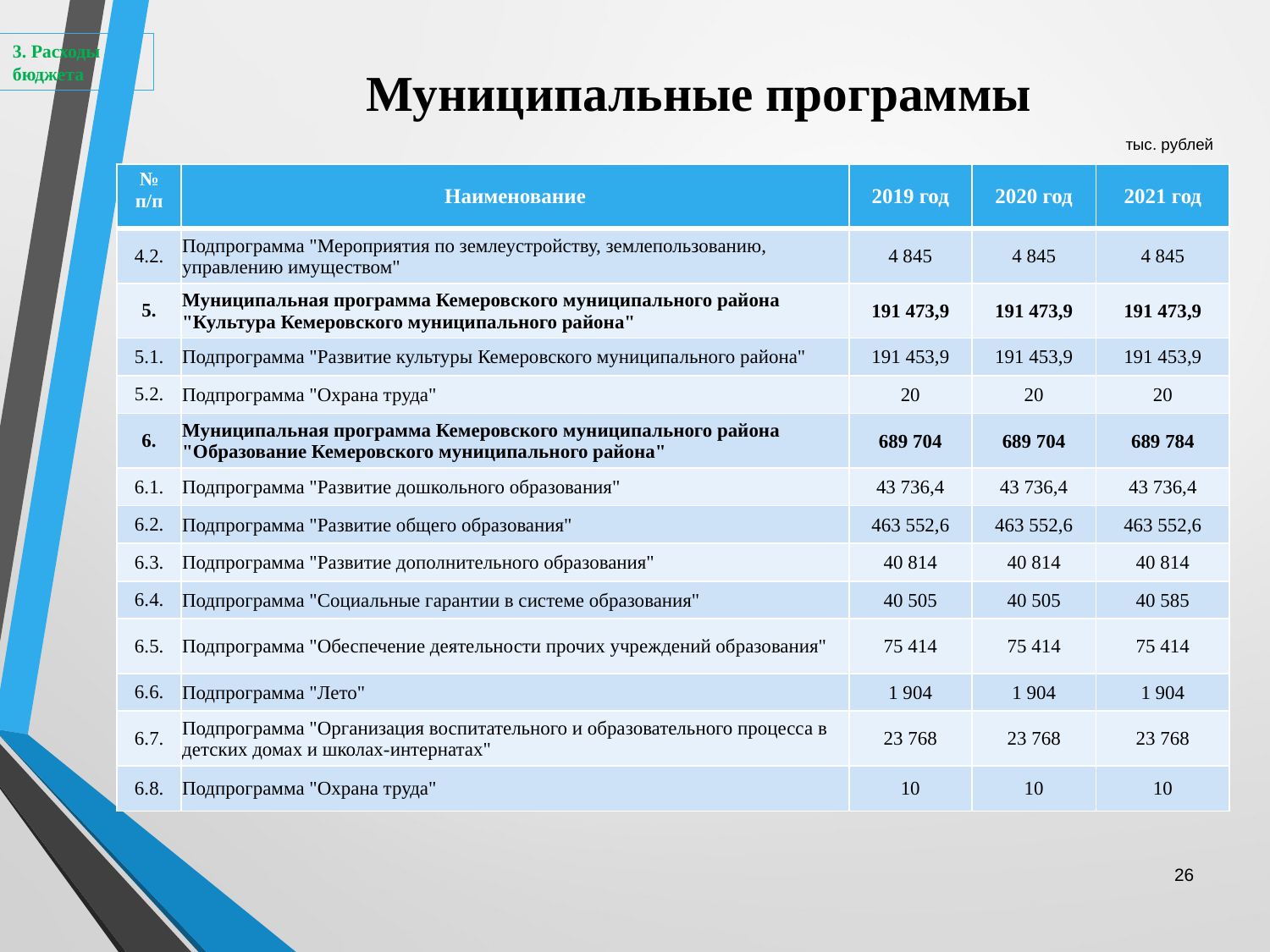

3. Расходы бюджета
# Муниципальные программы
тыс. рублей
| № п/п | Наименование | 2019 год | 2020 год | 2021 год |
| --- | --- | --- | --- | --- |
| 4.2. | Подпрограмма "Мероприятия по землеустройству, землепользованию, управлению имуществом" | 4 845 | 4 845 | 4 845 |
| 5. | Муниципальная программа Кемеровского муниципального района "Культура Кемеровского муниципального района" | 191 473,9 | 191 473,9 | 191 473,9 |
| 5.1. | Подпрограмма "Развитие культуры Кемеровского муниципального района" | 191 453,9 | 191 453,9 | 191 453,9 |
| 5.2. | Подпрограмма "Охрана труда" | 20 | 20 | 20 |
| 6. | Муниципальная программа Кемеровского муниципального района "Образование Кемеровского муниципального района" | 689 704 | 689 704 | 689 784 |
| 6.1. | Подпрограмма "Развитие дошкольного образования" | 43 736,4 | 43 736,4 | 43 736,4 |
| 6.2. | Подпрограмма "Развитие общего образования" | 463 552,6 | 463 552,6 | 463 552,6 |
| 6.3. | Подпрограмма "Развитие дополнительного образования" | 40 814 | 40 814 | 40 814 |
| 6.4. | Подпрограмма "Социальные гарантии в системе образования" | 40 505 | 40 505 | 40 585 |
| 6.5. | Подпрограмма "Обеспечение деятельности прочих учреждений образования" | 75 414 | 75 414 | 75 414 |
| 6.6. | Подпрограмма "Лето" | 1 904 | 1 904 | 1 904 |
| 6.7. | Подпрограмма "Организация воспитательного и образовательного процесса в детских домах и школах-интернатах" | 23 768 | 23 768 | 23 768 |
| 6.8. | Подпрограмма "Охрана труда" | 10 | 10 | 10 |
26